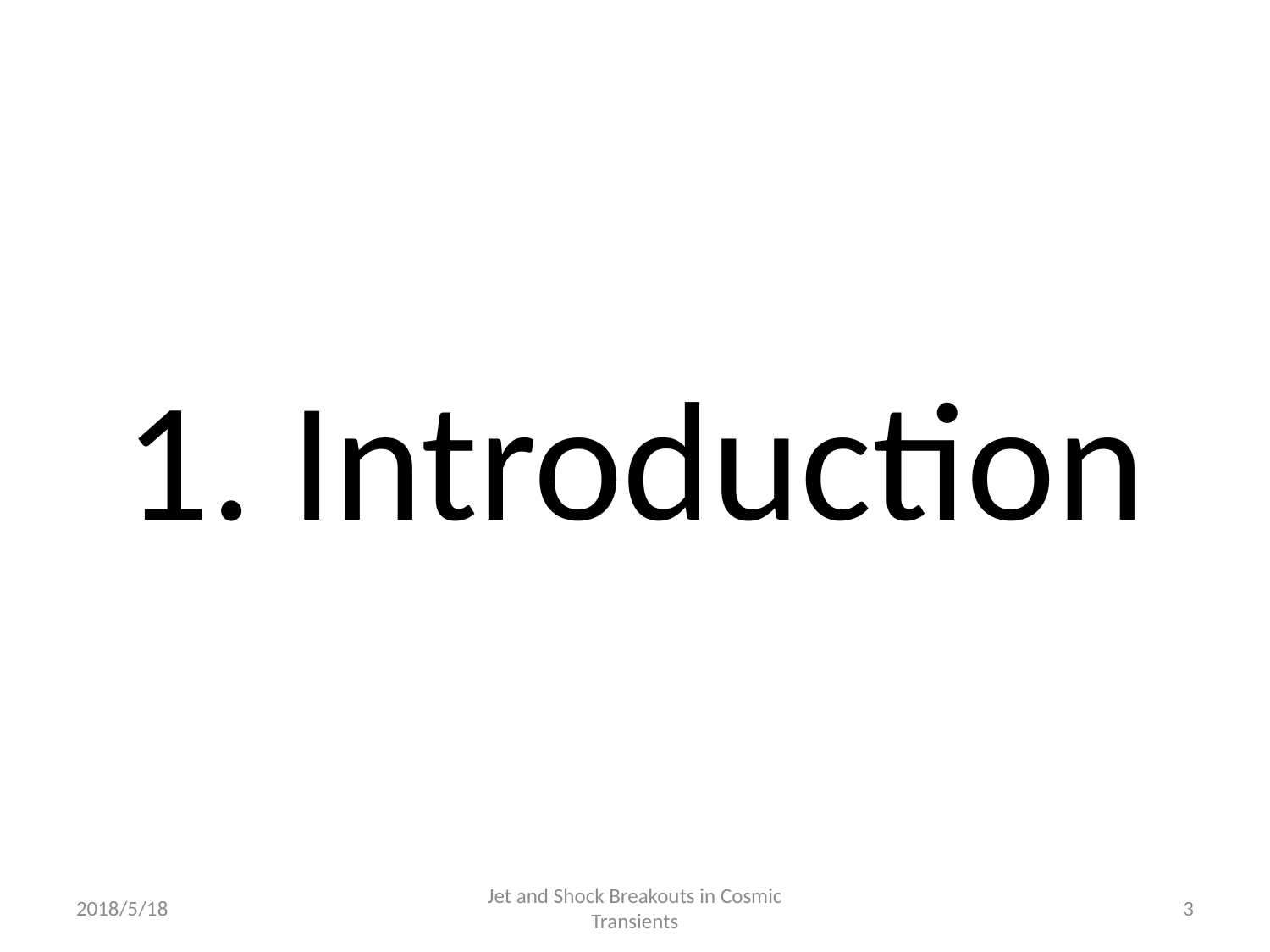

# 1. Introduction
2018/5/18
Jet and Shock Breakouts in Cosmic Transients
3